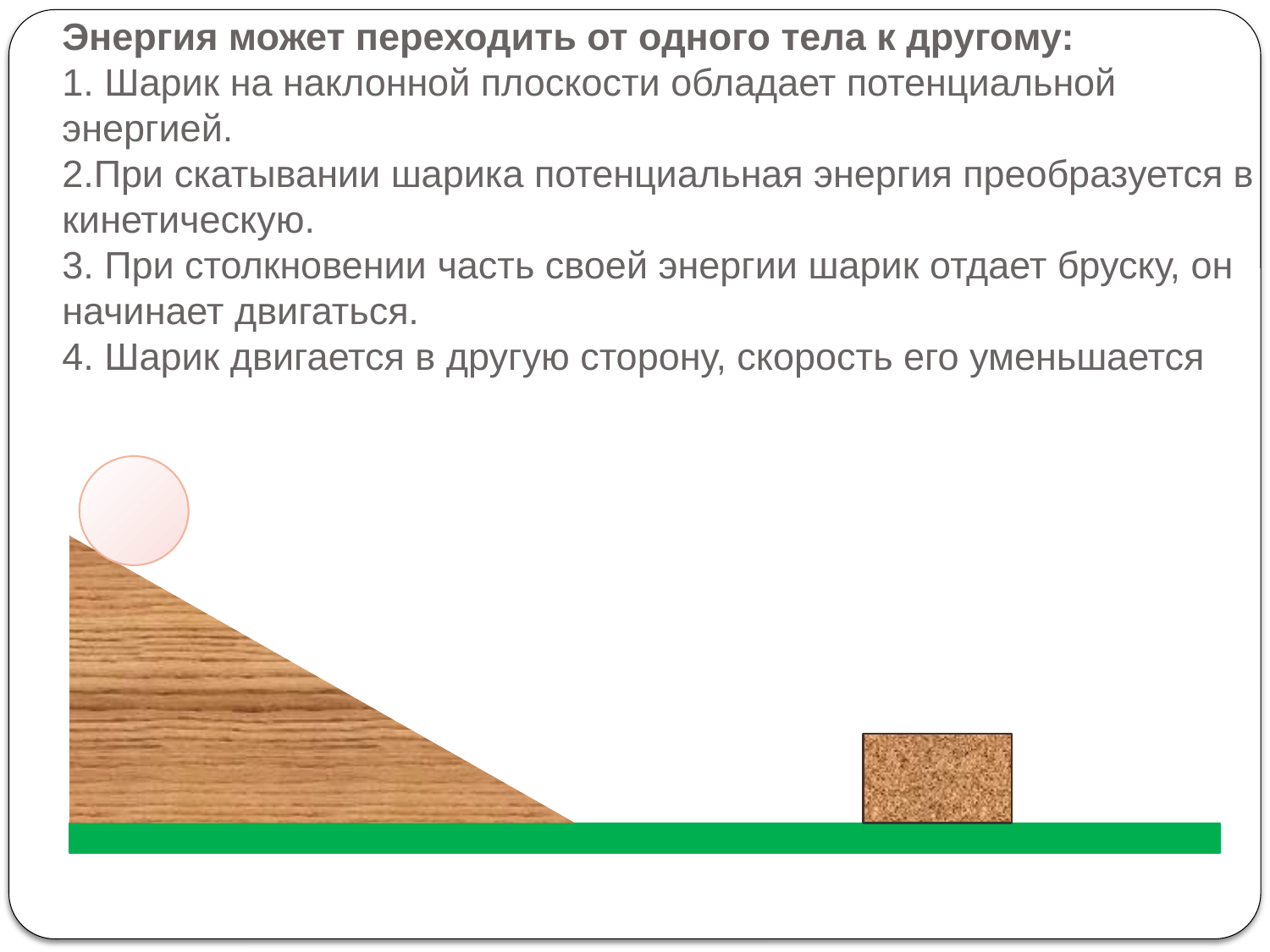

# Энергия может переходить от одного тела к другому: 1. Шарик на наклонной плоскости обладает потенциальной энергией. 2.При скатывании шарика потенциальная энергия преобразуется в кинетическую. 3. При столкновении часть своей энергии шарик отдает бруску, он начинает двигаться. 4. Шарик двигается в другую сторону, скорость его уменьшается